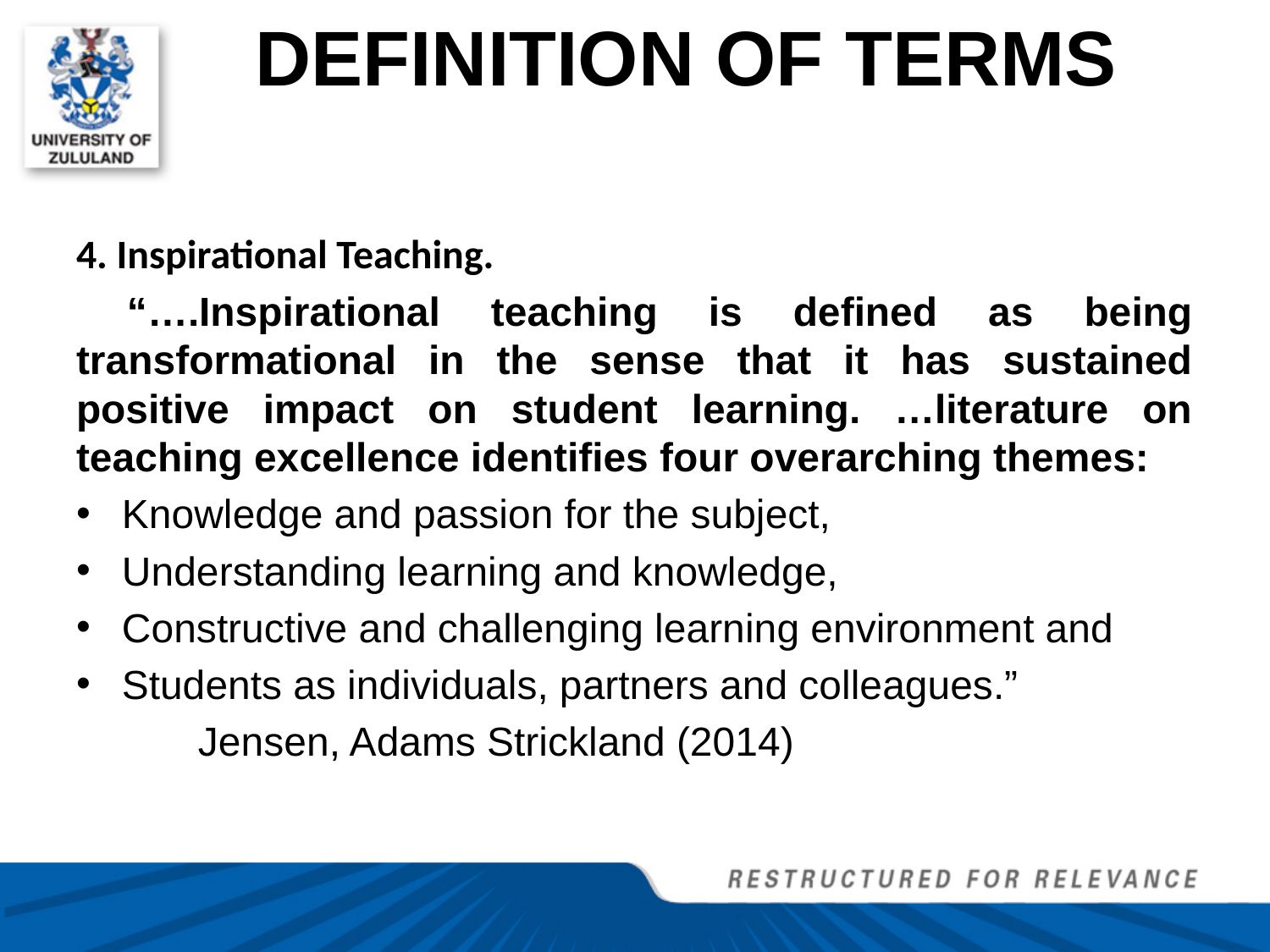

# DEFINITION OF TERMS
4. Inspirational Teaching.
 “….Inspirational teaching is defined as being transformational in the sense that it has sustained positive impact on student learning. …literature on teaching excellence identifies four overarching themes:
Knowledge and passion for the subject,
Understanding learning and knowledge,
Constructive and challenging learning environment and
Students as individuals, partners and colleagues.”
								Jensen, Adams Strickland (2014)